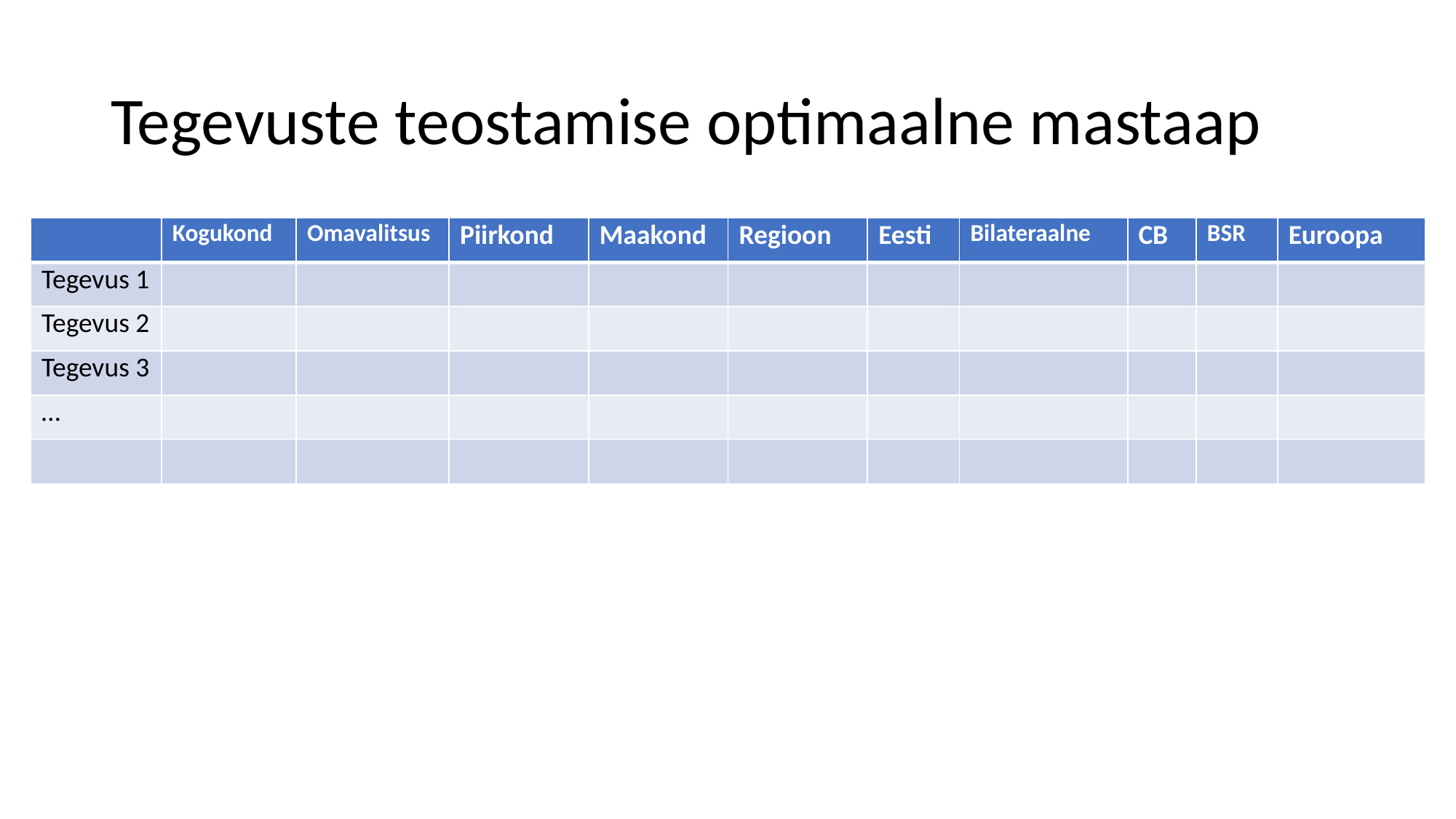

# Tegevuste teostamise optimaalne mastaap
|  | Kogukond | Omavalitsus | Piirkond | Maakond | Regioon | Eesti | Bilateraalne | CB | BSR | Euroopa |
| --- | --- | --- | --- | --- | --- | --- | --- | --- | --- | --- |
| Tegevus 1 |  |  |  |  |  |  |  |  |  |  |
| Tegevus 2 |  |  |  |  |  |  |  |  |  |  |
| Tegevus 3 |  |  |  |  |  |  |  |  |  |  |
| … |  |  |  |  |  |  |  |  |  |  |
|  |  |  |  |  |  |  |  |  |  |  |